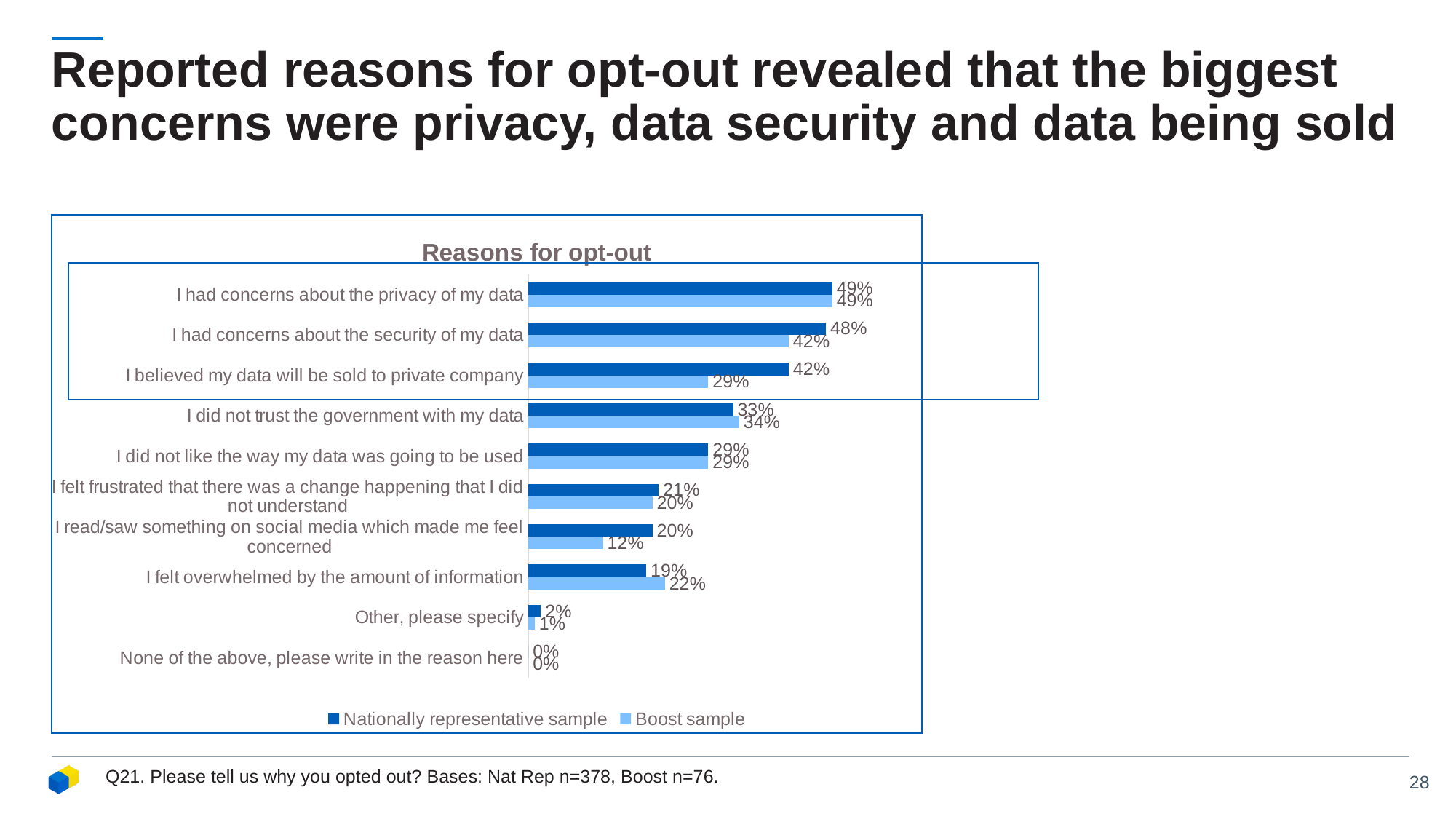

# Reported reasons for opt-out revealed that the biggest concerns were privacy, data security and data being sold

### Chart: Reasons for opt-out

| Category | Boost sample | Nationally representative sample |
|---|---|---|
| None of the above, please write in the reason here | 0.0 | 0.0 |
| Other, please specify | 0.01 | 0.02 |
| I felt overwhelmed by the amount of information | 0.22 | 0.19 |
| I read/saw something on social media which made me feel concerned | 0.12 | 0.2 |
| I felt frustrated that there was a change happening that I did not understand | 0.2 | 0.21 |
| I did not like the way my data was going to be used | 0.29 | 0.29 |
| I did not trust the government with my data | 0.34 | 0.33 |
| I believed my data will be sold to private company | 0.29 | 0.42 |
| I had concerns about the security of my data | 0.42 | 0.48 |
| I had concerns about the privacy of my data | 0.49 | 0.49 |
Q21. Please tell us why you opted out? Bases: Nat Rep n=378, Boost n=76.